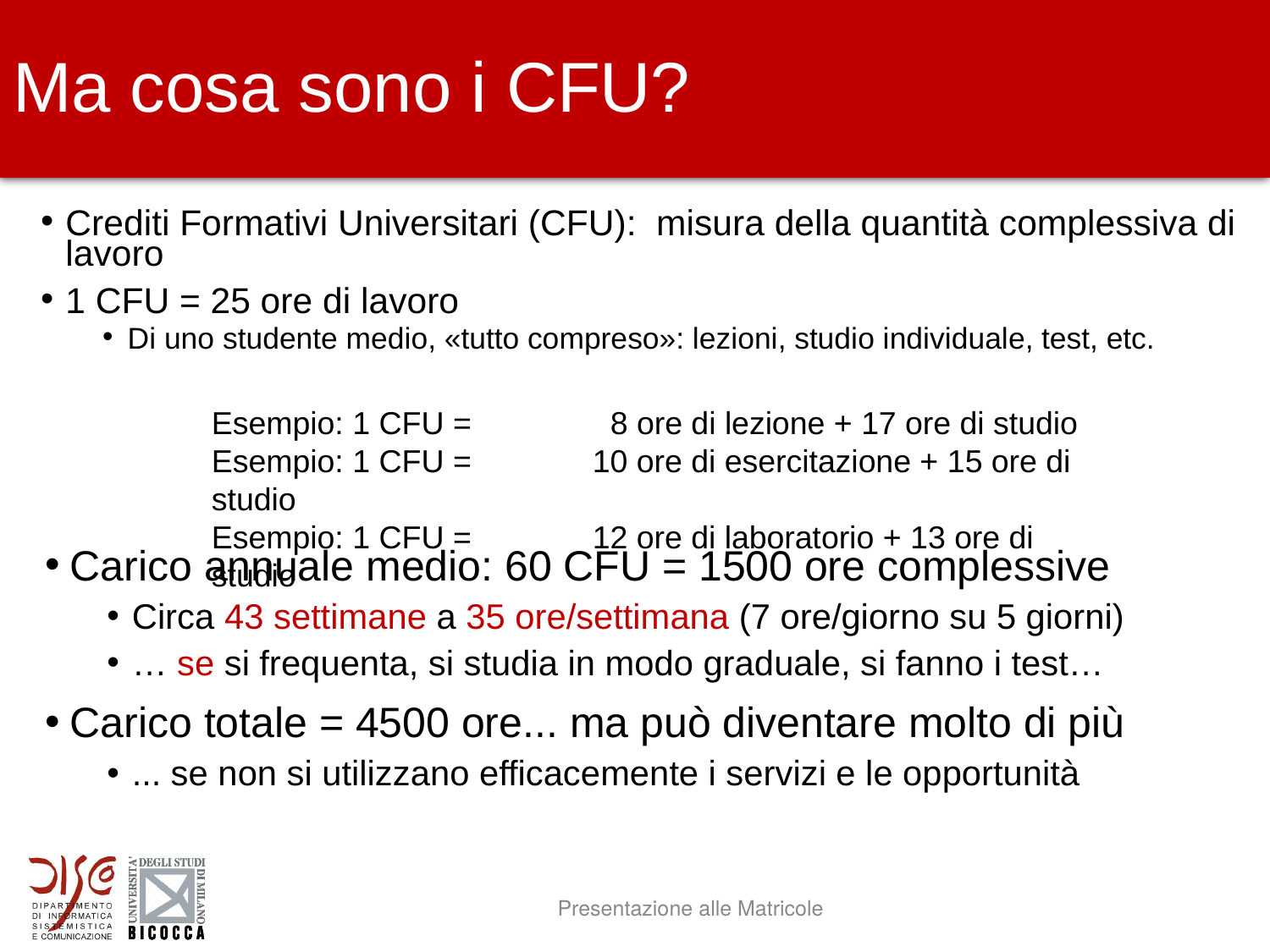

# Ma cosa sono i CFU?
Crediti Formativi Universitari (CFU):  misura della quantità complessiva di lavoro
1 CFU = 25 ore di lavoro
Di uno studente medio, «tutto compreso»: lezioni, studio individuale, test, etc.
Esempio: 1 CFU = 	  8 ore di lezione + 17 ore di studio
Esempio: 1 CFU = 	10 ore di esercitazione + 15 ore di studio
Esempio: 1 CFU = 	12 ore di laboratorio + 13 ore di studio

Carico annuale medio: 60 CFU = 1500 ore complessive
Circa 43 settimane a 35 ore/settimana (7 ore/giorno su 5 giorni)
… se si frequenta, si studia in modo graduale, si fanno i test…
Carico totale = 4500 ore... ma può diventare molto di più
... se non si utilizzano efficacemente i servizi e le opportunità
Presentazione alle Matricole